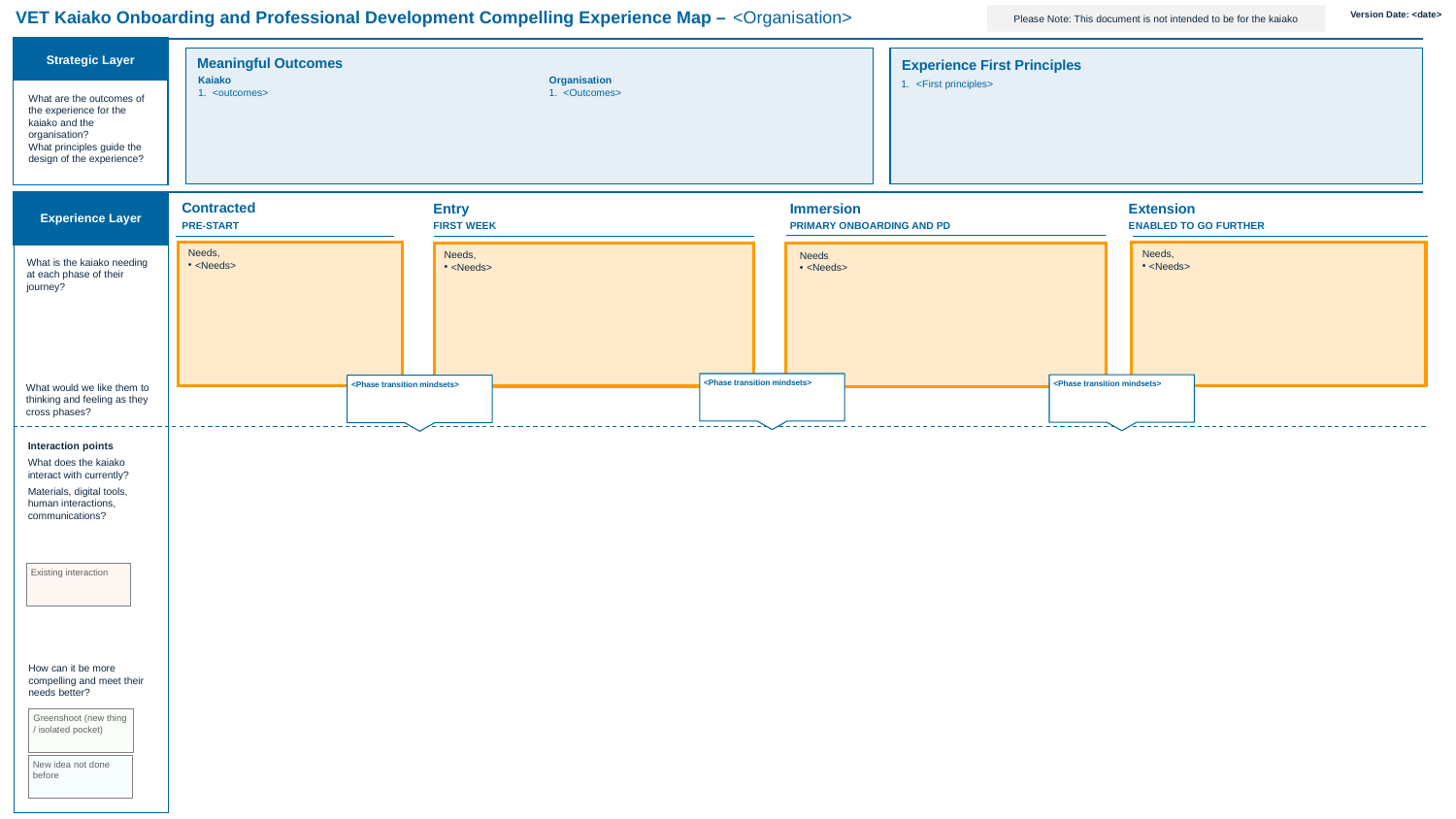

Version Date: <date>
Please Note: This document is not intended to be for the kaiako
VET Kaiako Onboarding and Professional Development Compelling Experience Map – <Organisation>

Strategic Layer

Meaningful Outcomes
Kaiako
<outcomes>
Organisation
<Outcomes>

Experience First Principles
<First principles>
What are the outcomes of the experience for the kaiako and the organisation?
What principles guide the design of the experience?

Contracted
PRE-START
Entry
FIRST WEEK
Immersion
PRIMARY ONBOARDING AND PD
Extension
ENABLED TO GO FURTHER

Experience Layer

Needs,
<Needs>

Needs,
<Needs>

What is the kaiako needing at each phase of their journey?
Needs,
<Needs>

Needs
<Needs>

<Phase transition mindsets>
What would we like them to thinking and feeling as they cross phases?
<Phase transition mindsets>
<Phase transition mindsets>
Interaction points
What does the kaiako interact with currently?
Materials, digital tools, human interactions, communications?
Existing interaction
How can it be more compelling and meet their needs better?
Greenshoot (new thing / isolated pocket)
New idea not done before